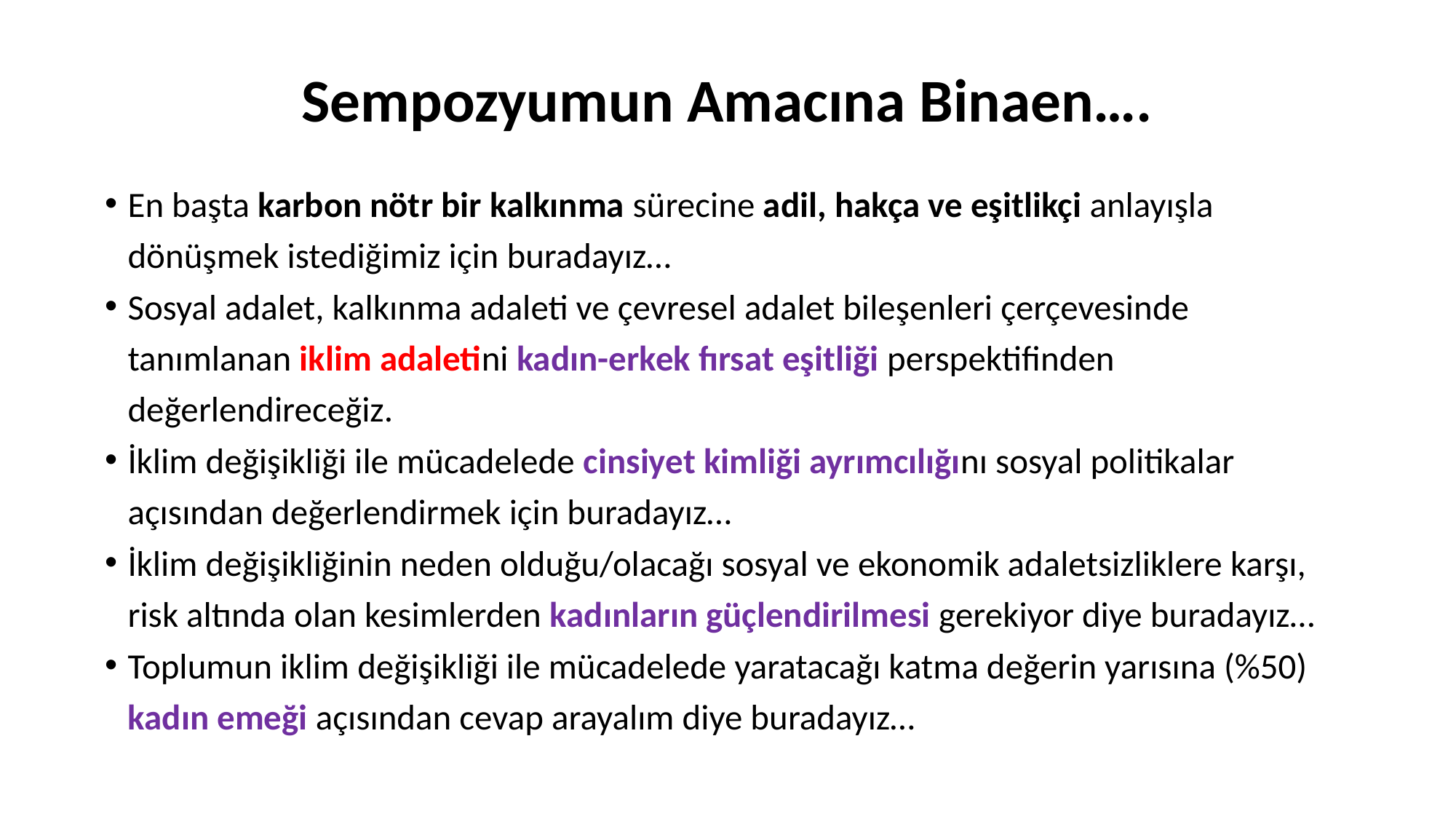

# Sempozyumun Amacına Binaen….
En başta karbon nötr bir kalkınma sürecine adil, hakça ve eşitlikçi anlayışla dönüşmek istediğimiz için buradayız…
Sosyal adalet, kalkınma adaleti ve çevresel adalet bileşenleri çerçevesinde tanımlanan iklim adaletini kadın-erkek fırsat eşitliği perspektifinden değerlendireceğiz.
İklim değişikliği ile mücadelede cinsiyet kimliği ayrımcılığını sosyal politikalar açısından değerlendirmek için buradayız…
İklim değişikliğinin neden olduğu/olacağı sosyal ve ekonomik adaletsizliklere karşı, risk altında olan kesimlerden kadınların güçlendirilmesi gerekiyor diye buradayız…
Toplumun iklim değişikliği ile mücadelede yaratacağı katma değerin yarısına (%50) kadın emeği açısından cevap arayalım diye buradayız…